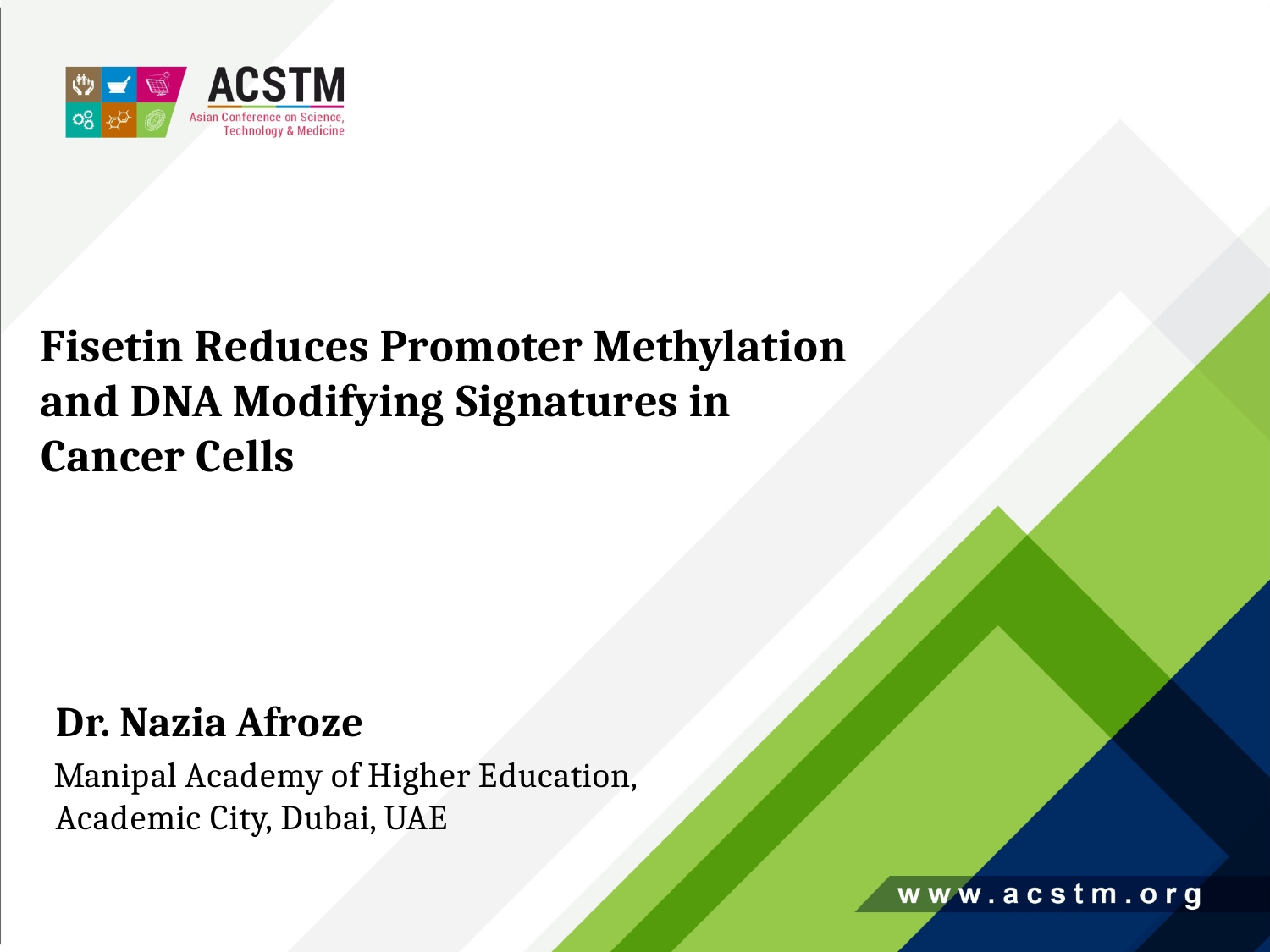

Fisetin Reduces Promoter Methylation and DNA Modifying Signatures in Cancer Cells
Dr. Nazia Afroze
Manipal Academy of Higher Education, Academic City, Dubai, UAE